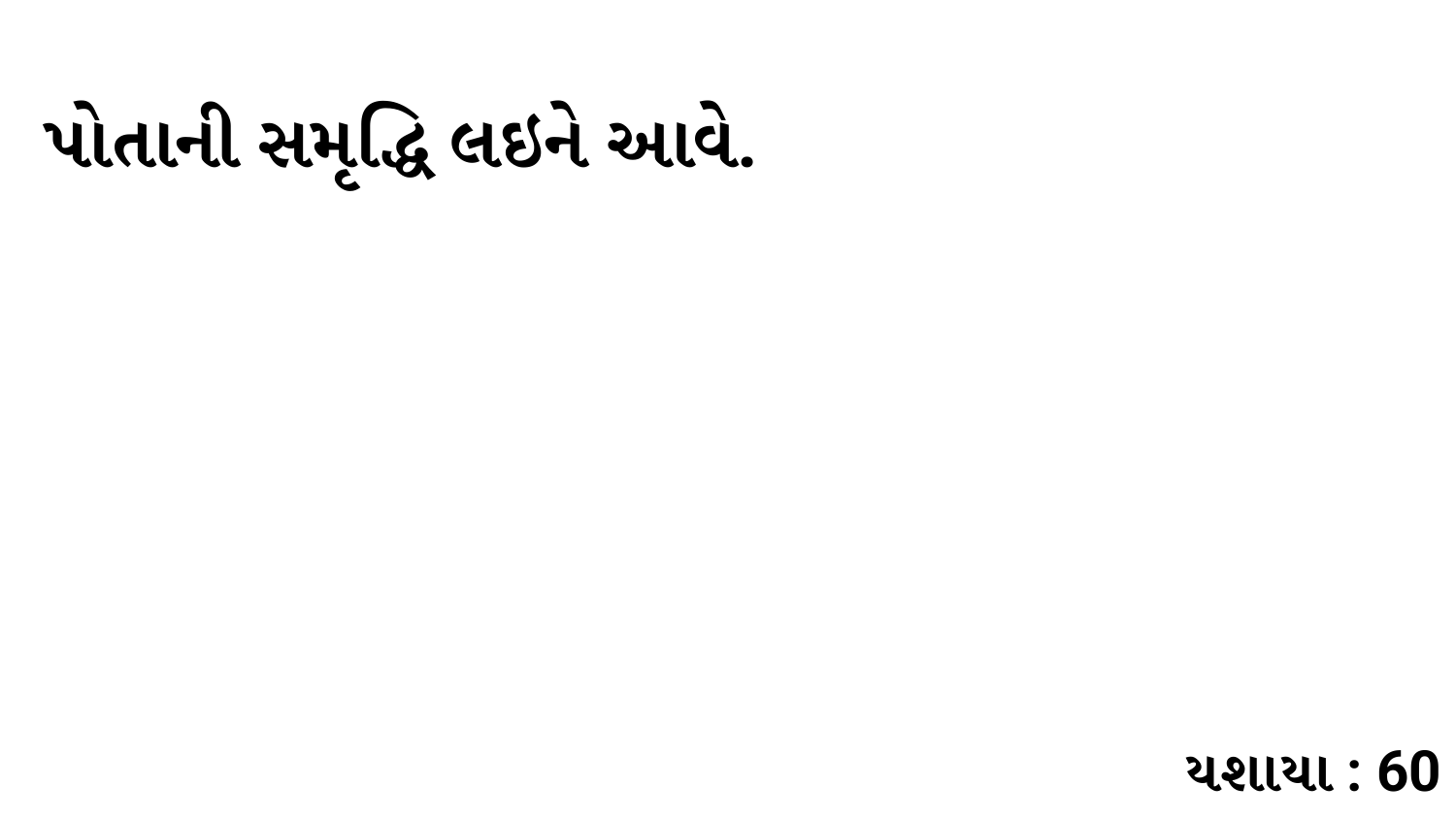

પોતાની સમૃદ્ધિ લઇને આવે.
યશાયા : 60